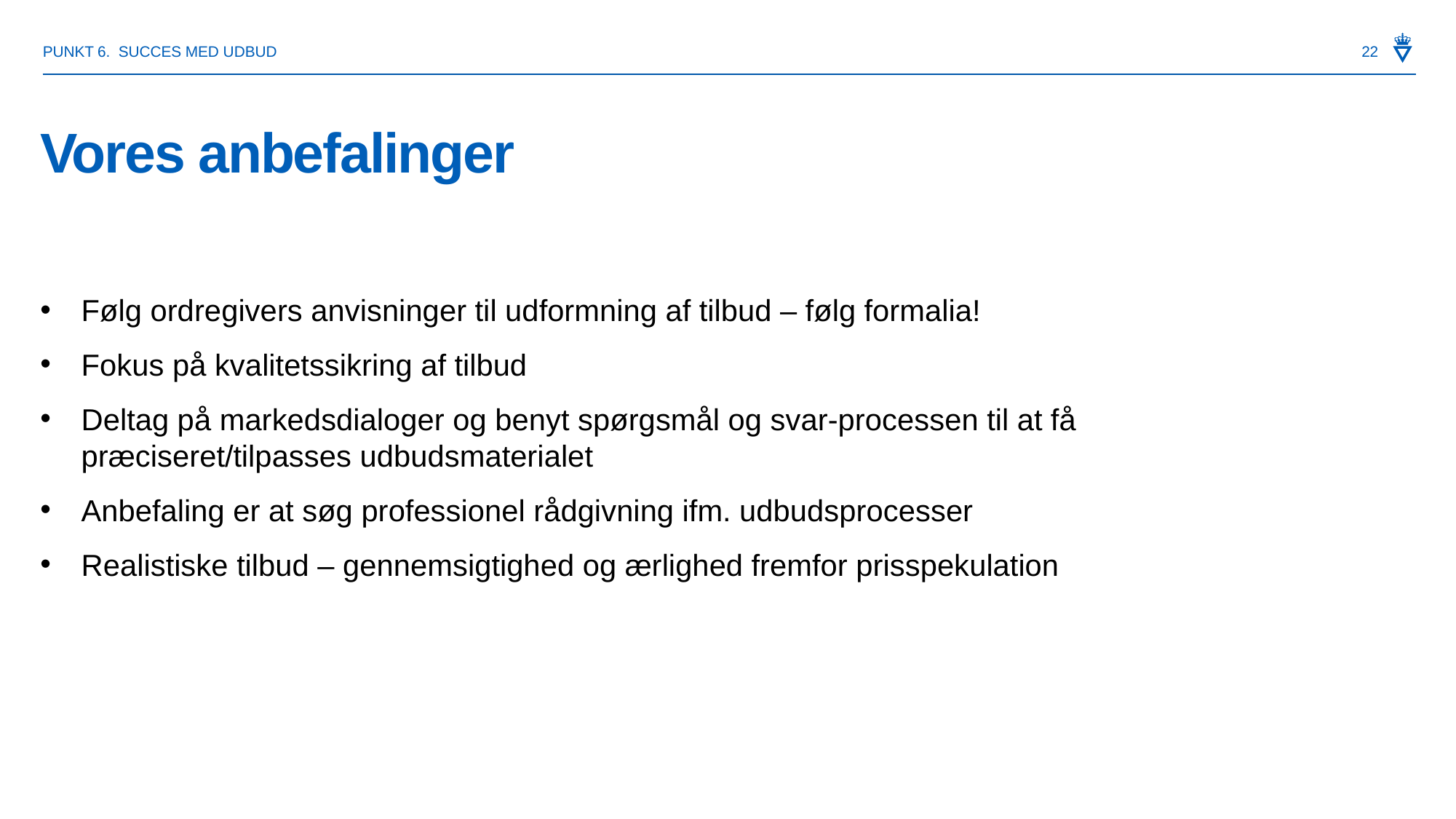

22
Punkt 6.  succes med udbud
# Vores anbefalinger

Følg ordregivers anvisninger til udformning af tilbud – følg formalia!
Fokus på kvalitetssikring af tilbud
Deltag på markedsdialoger og benyt spørgsmål og svar-processen til at få præciseret/tilpasses udbudsmaterialet
Anbefaling er at søg professionel rådgivning ifm. udbudsprocesser
Realistiske tilbud – gennemsigtighed og ærlighed fremfor prisspekulation